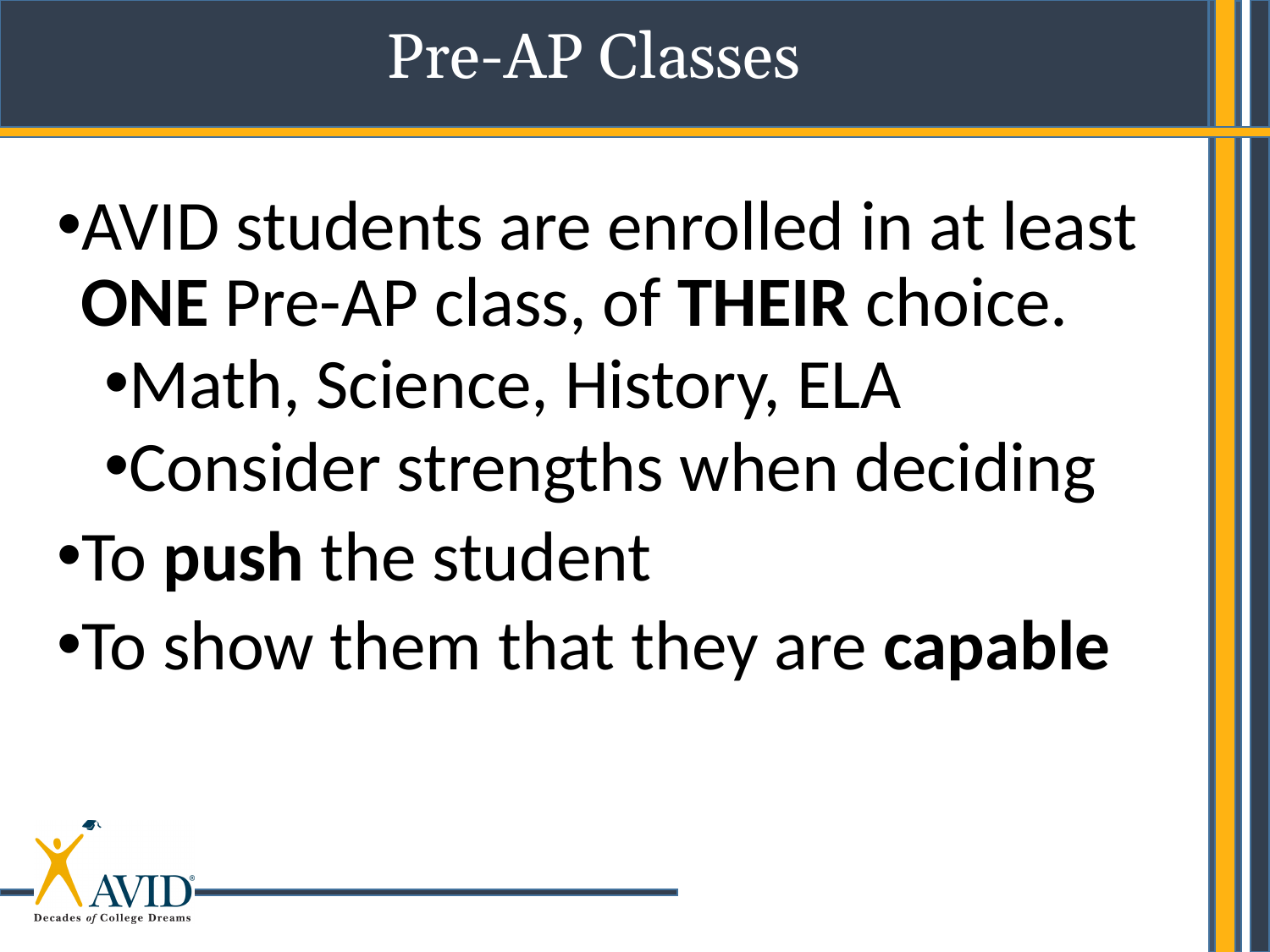

Pre-AP Classes
AVID students are enrolled in at least ONE Pre-AP class, of THEIR choice.
Math, Science, History, ELA
Consider strengths when deciding
To push the student
To show them that they are capable